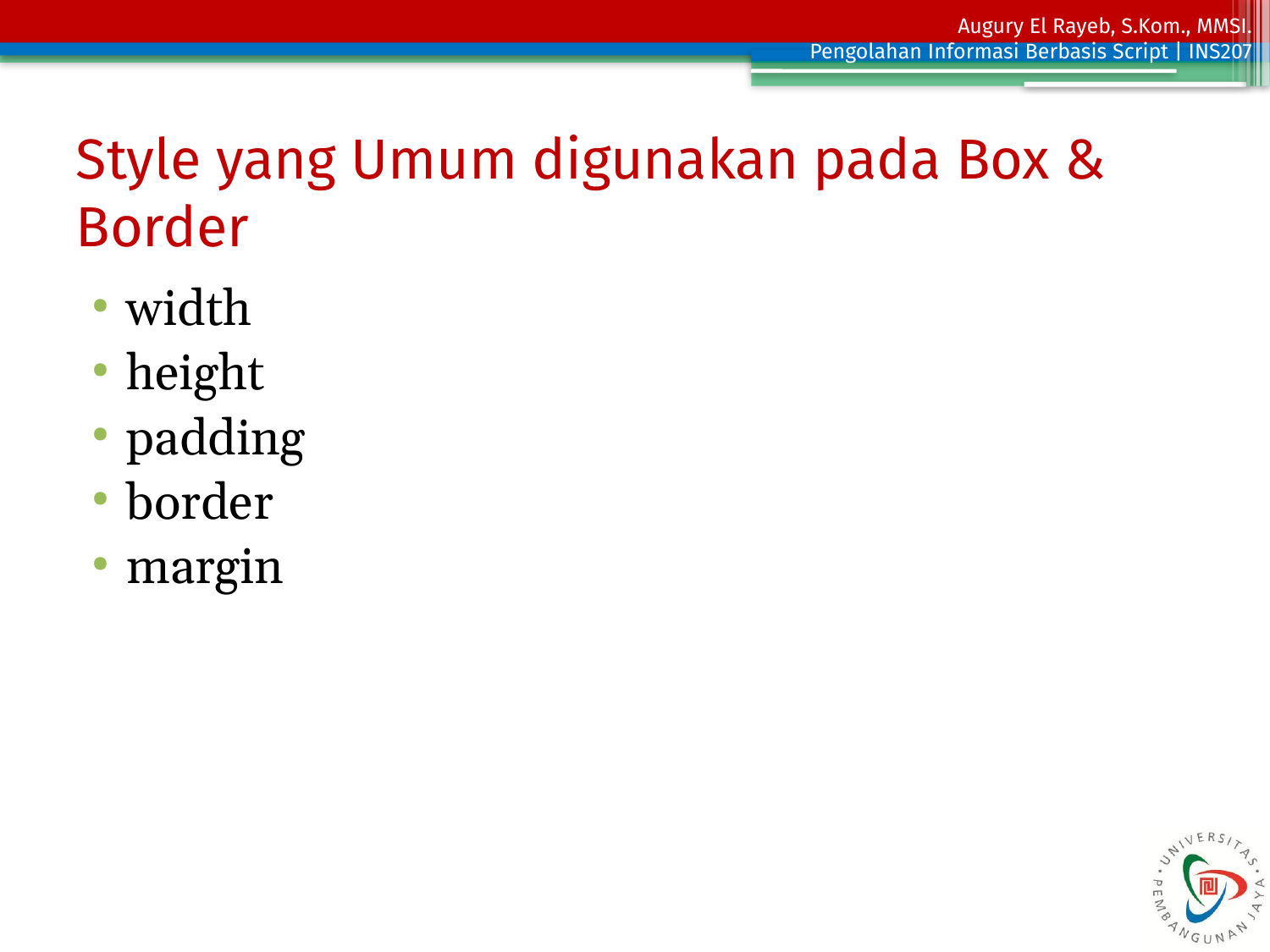

# Style yang Umum digunakan pada Box & Border
width
height
padding
border
margin